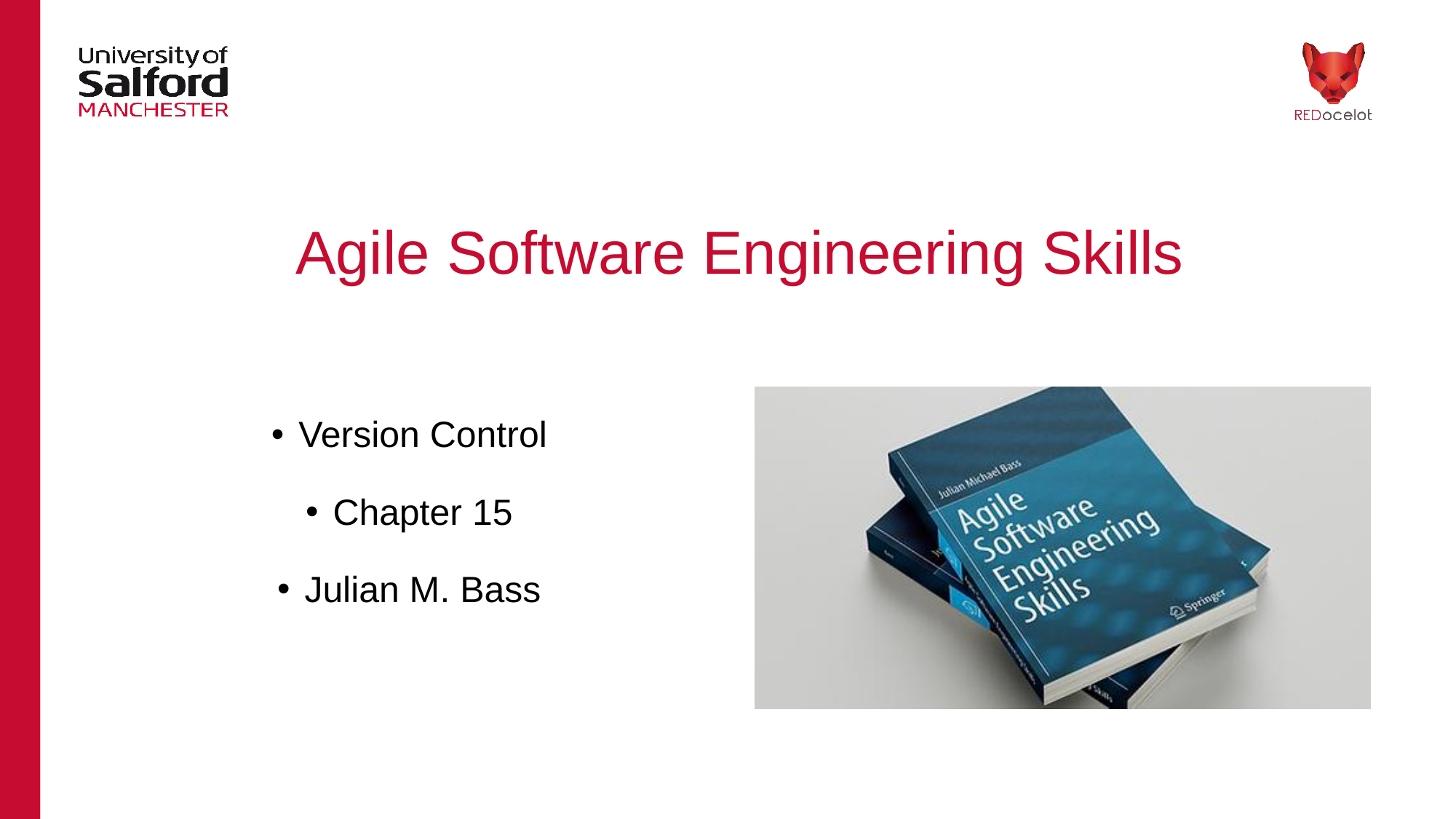

Agile Software Engineering Skills
# Version Control
Chapter 15
Julian M. Bass